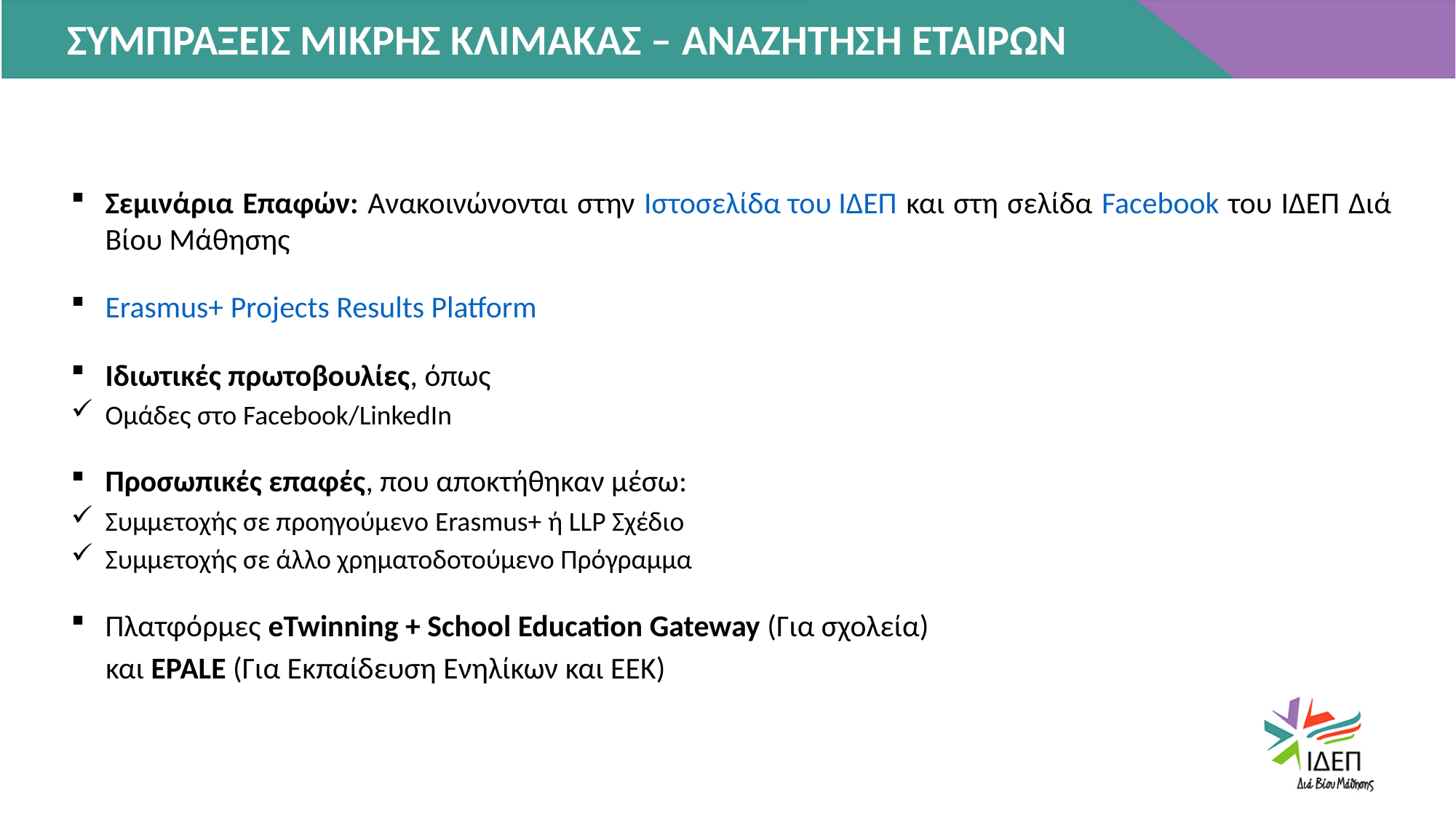

ΣΥΜΠΡΑΞΕΙΣ ΜΙΚΡΗΣ ΚΛΙΜΑΚΑΣ – ΑΝΑΖΗΤΗΣΗ ΕΤΑΙΡΩΝ
Σεμινάρια Επαφών: Ανακοινώνονται στην Ιστοσελίδα του ΙΔΕΠ και στη σελίδα Facebook του ΙΔΕΠ Διά Βίου Μάθησης

Erasmus+ Projects Results Platform

Ιδιωτικές πρωτοβουλίες, όπως
Ομάδες στο Facebook/LinkedIn

Προσωπικές επαφές, που αποκτήθηκαν μέσω:
Συμμετοχής σε προηγούμενο Erasmus+ ή LLP Σχέδιο
Συμμετοχής σε άλλο χρηματοδοτούμενο Πρόγραμμα

Πλατφόρμες eTwinning + School Education Gateway (Για σχολεία)
     και EPALE (Για Εκπαίδευση Ενηλίκων και ΕΕΚ)